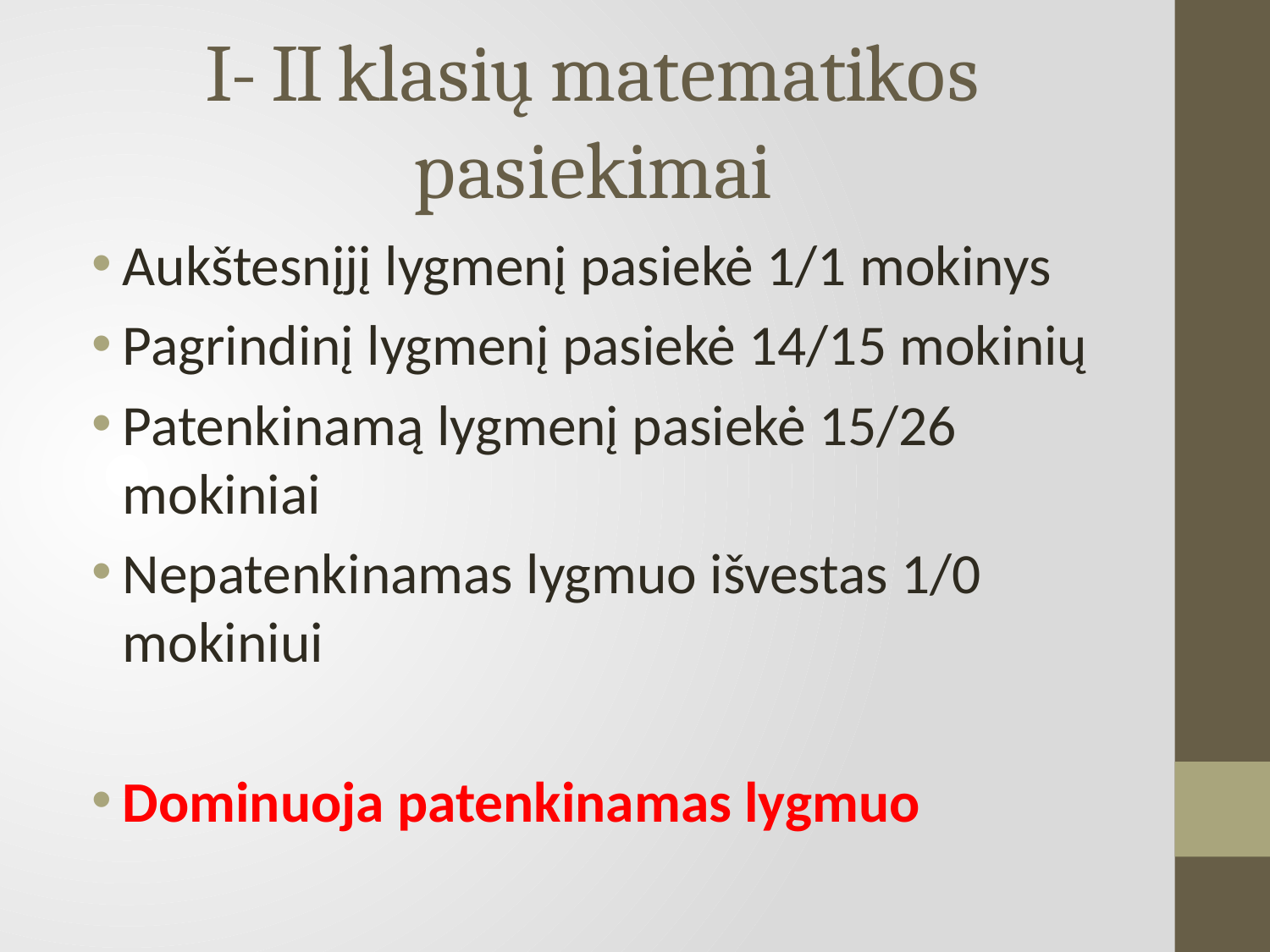

# I- II klasių matematikos pasiekimai
Aukštesnįjį lygmenį pasiekė 1/1 mokinys
Pagrindinį lygmenį pasiekė 14/15 mokinių
Patenkinamą lygmenį pasiekė 15/26 mokiniai
Nepatenkinamas lygmuo išvestas 1/0 mokiniui

Dominuoja patenkinamas lygmuo